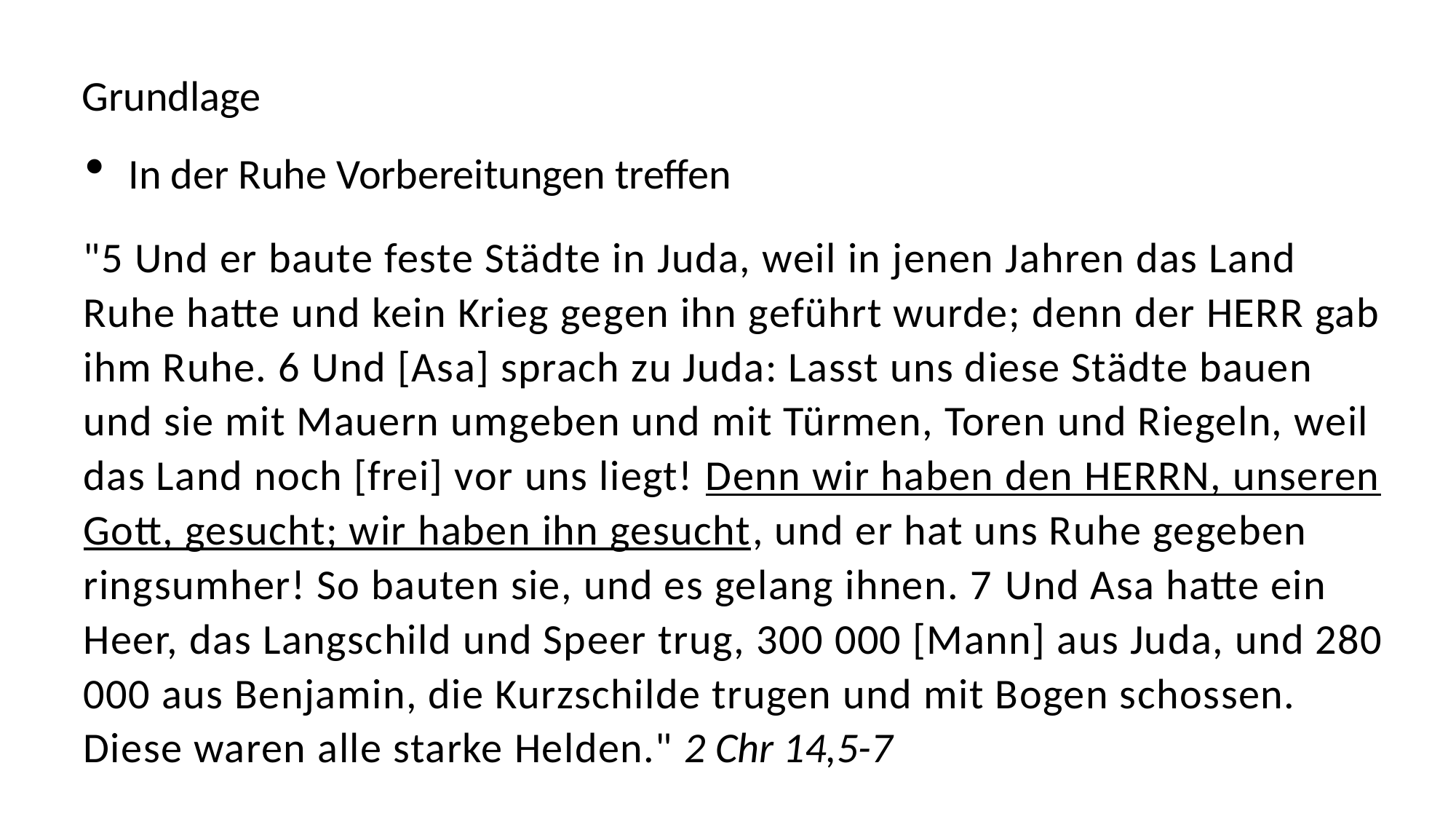

Grundlage
In der Ruhe Vorbereitungen treffen
"5 Und er baute feste Städte in Juda, weil in jenen Jahren das Land Ruhe hatte und kein Krieg gegen ihn geführt wurde; denn der HERR gab ihm Ruhe. 6 Und [Asa] sprach zu Juda: Lasst uns diese Städte bauen und sie mit Mauern umgeben und mit Türmen, Toren und Riegeln, weil das Land noch [frei] vor uns liegt! Denn wir haben den HERRN, unseren Gott, gesucht; wir haben ihn gesucht, und er hat uns Ruhe gegeben ringsumher! So bauten sie, und es gelang ihnen. 7 Und Asa hatte ein Heer, das Langschild und Speer trug, 300 000 [Mann] aus Juda, und 280 000 aus Benjamin, die Kurzschilde trugen und mit Bogen schossen. Diese waren alle starke Helden." 2 Chr 14,5-7